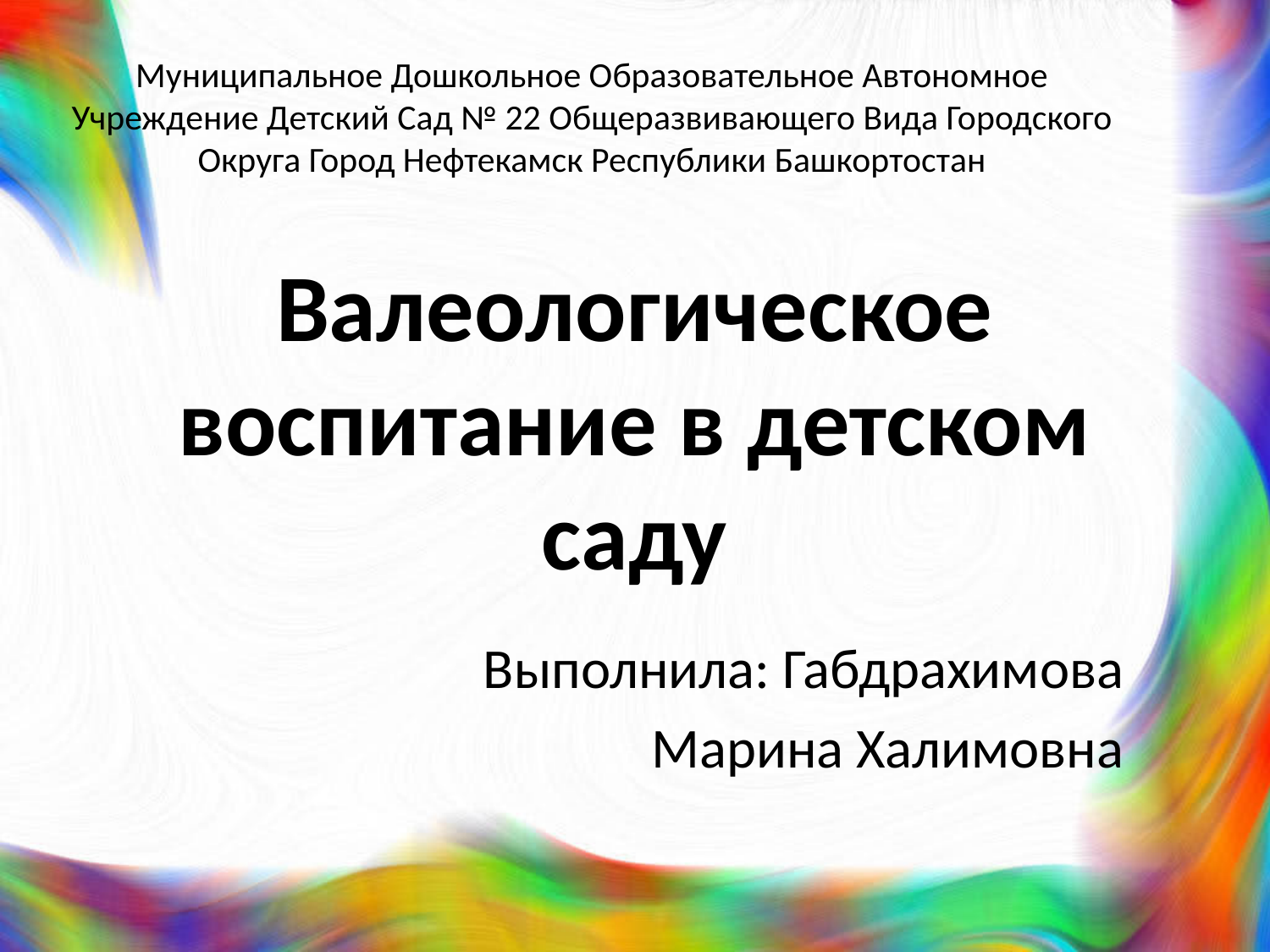

Муниципальное Дошкольное Образовательное Автономное Учреждение Детский Сад № 22 Общеразвивающего Вида Городского Округа Город Нефтекамск Республики Башкортостан
# Валеологическое воспитание в детском саду
Выполнила: Габдрахимова
 Марина Халимовна